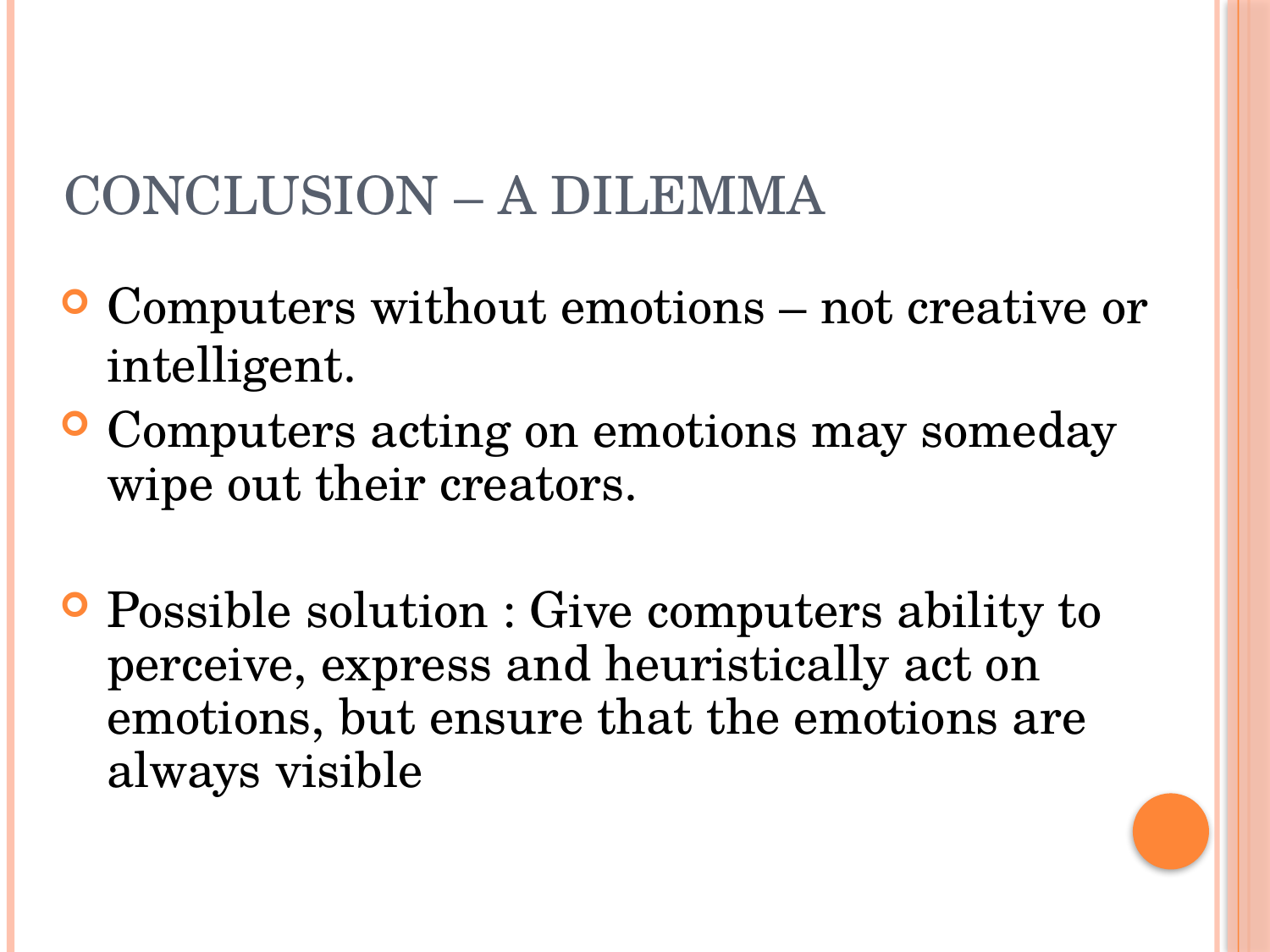

# Conclusion – A Dilemma
Computers without emotions – not creative or intelligent.
Computers acting on emotions may someday wipe out their creators.

Possible solution : Give computers ability to perceive, express and heuristically act on emotions, but ensure that the emotions are always visible